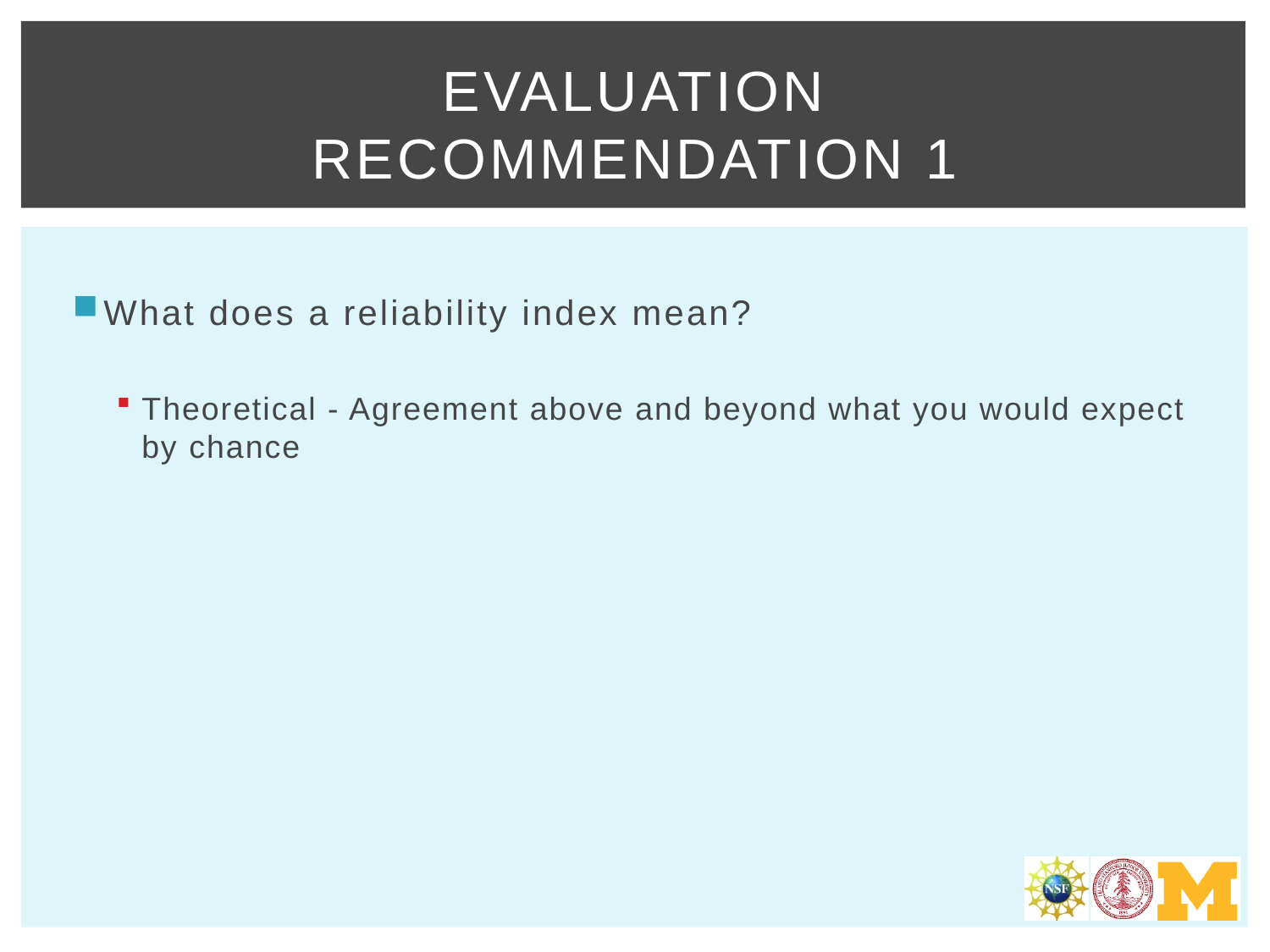

# Evaluation Recommendation 1

What does a reliability index mean?

Theoretical - Agreement above and beyond what you would expect by chance